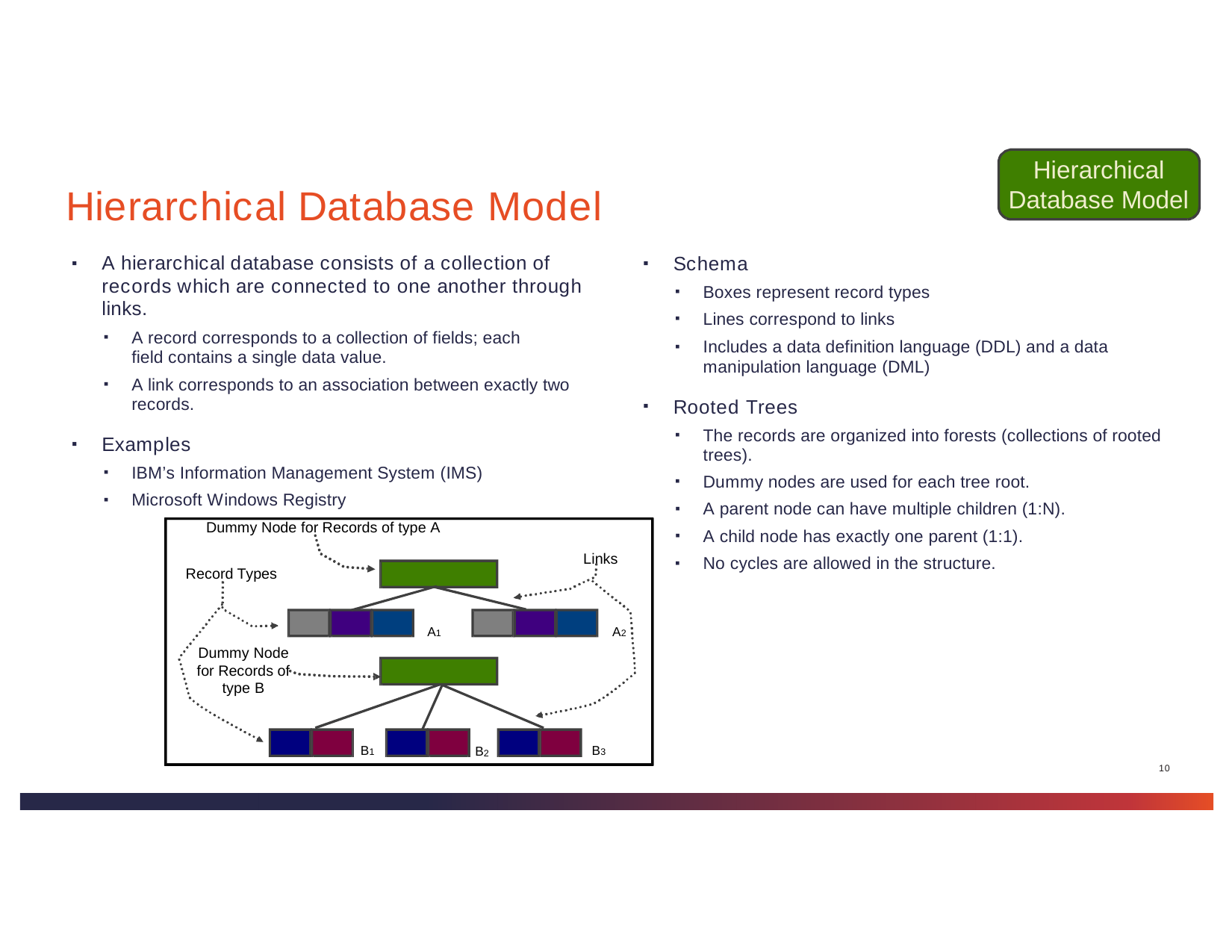

Hierarchical Database Model
# Hierarchical Database Model
Schema
A hierarchical database consists of a collection of records which are connected to one another through links.
A record corresponds to a collection of fields; each field contains a single data value.
A link corresponds to an association between exactly two records.
Boxes represent record types
Lines correspond to links
Includes a data definition language (DDL) and a data manipulation language (DML)
Rooted Trees
The records are organized into forests (collections of rooted trees).
Dummy nodes are used for each tree root.
A parent node can have multiple children (1:N).
A child node has exactly one parent (1:1).
No cycles are allowed in the structure.
Examples
IBM’s Information Management System (IMS)
Microsoft Windows Registry
Dummy Node for Records of type A

Links

Record Types

A1
A2
Dummy Node for Records of type B

B1
B3
B2
10